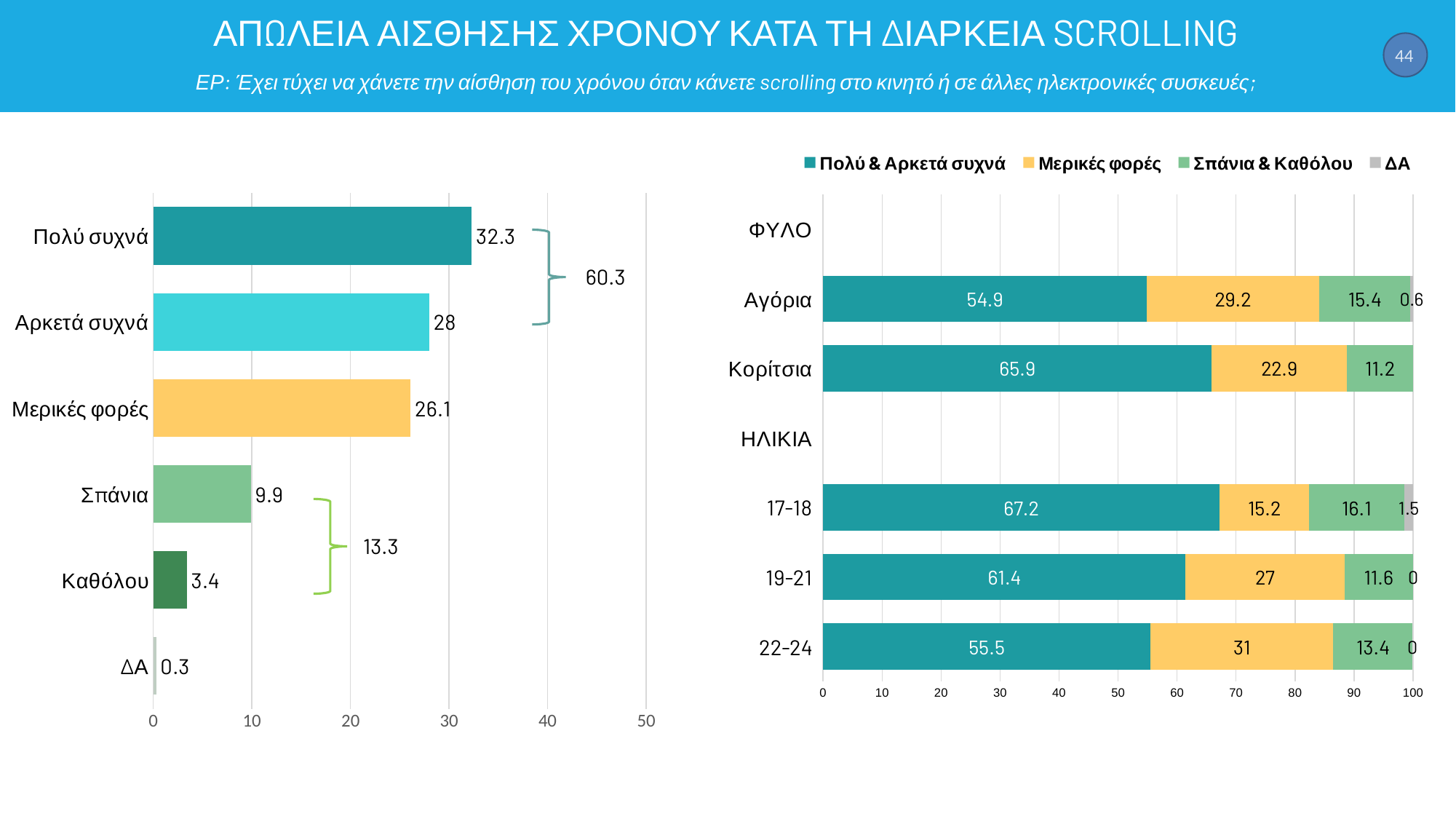

# ΑΠΩΛΕΙΑ ΑΙΣΘΗΣΗΣ ΧΡΟΝΟΥ ΚΑΤΑ ΤΗ ΔΙΑΡΚΕΙΑ SCROLLING ΕΡ: Έχει τύχει να χάνετε την αίσθηση του χρόνου όταν κάνετε scrolling στο κινητό ή σε άλλες ηλεκτρονικές συσκευές;
44

### Chart

| Category | Column1 |
|---|---|
| Πολύ συχνά | 32.3 |
| Αρκετά συχνά | 28.0 |
| Μερικές φορές | 26.1 |
| Σπάνια | 9.9 |
| Καθόλου | 3.4 |
| ΔΑ | 0.3 |

### Chart

| Category | Πολύ & Αρκετά συχνά | Μερικές φορές | Σπάνια & Καθόλου | ΔΑ |
|---|---|---|---|---|
| ΦΥΛΟ | None | None | None | None |
| Αγόρια | 54.900000000000006 | 29.2 | 15.4 | 0.6 |
| Κορίτσια | 65.9 | 22.9 | 11.2 | 0.0 |
| ΗΛΙΚΙΑ | None | None | None | None |
| 17-18 | 67.2 | 15.2 | 16.099999999999998 | 1.5 |
| 19-21 | 61.4 | 27.0 | 11.600000000000001 | 0.0 |
| 22-24 | 55.5 | 31.0 | 13.4 | 0.0 |
60.3

13.3